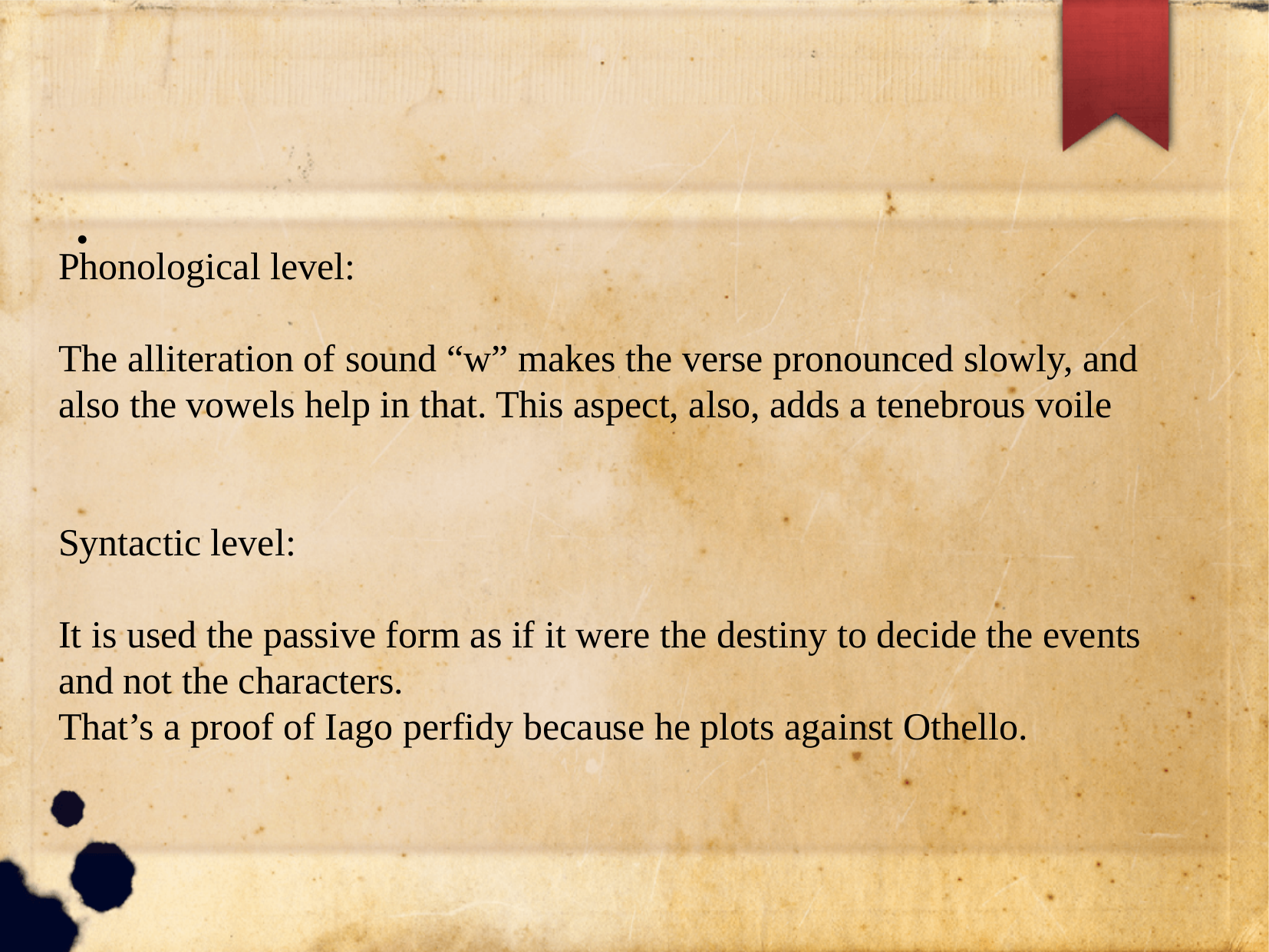

Phonological level:

The alliteration of sound “w” makes the verse pronounced slowly, and also the vowels help in that. This aspect, also, adds a tenebrous voile

Syntactic level:

It is used the passive form as if it were the destiny to decide the events and not the characters.
That’s a proof of Iago perfidy because he plots against Othello.